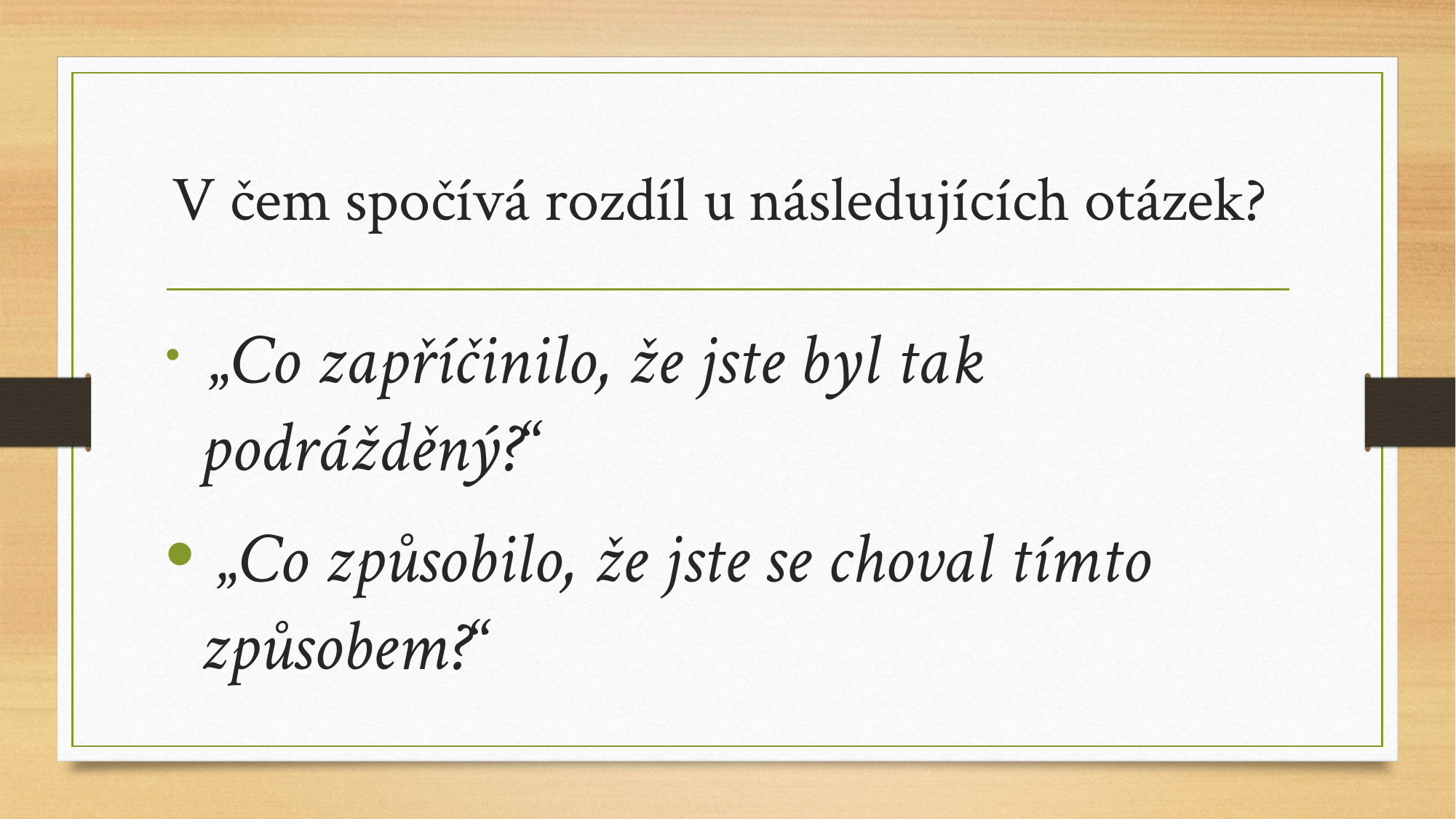

# V čem spočívá rozdíl u následujících otázek?
 „Co zapříčinilo, že jste byl tak podrážděný?“
 „Co způsobilo, že jste se choval tímto způsobem?“